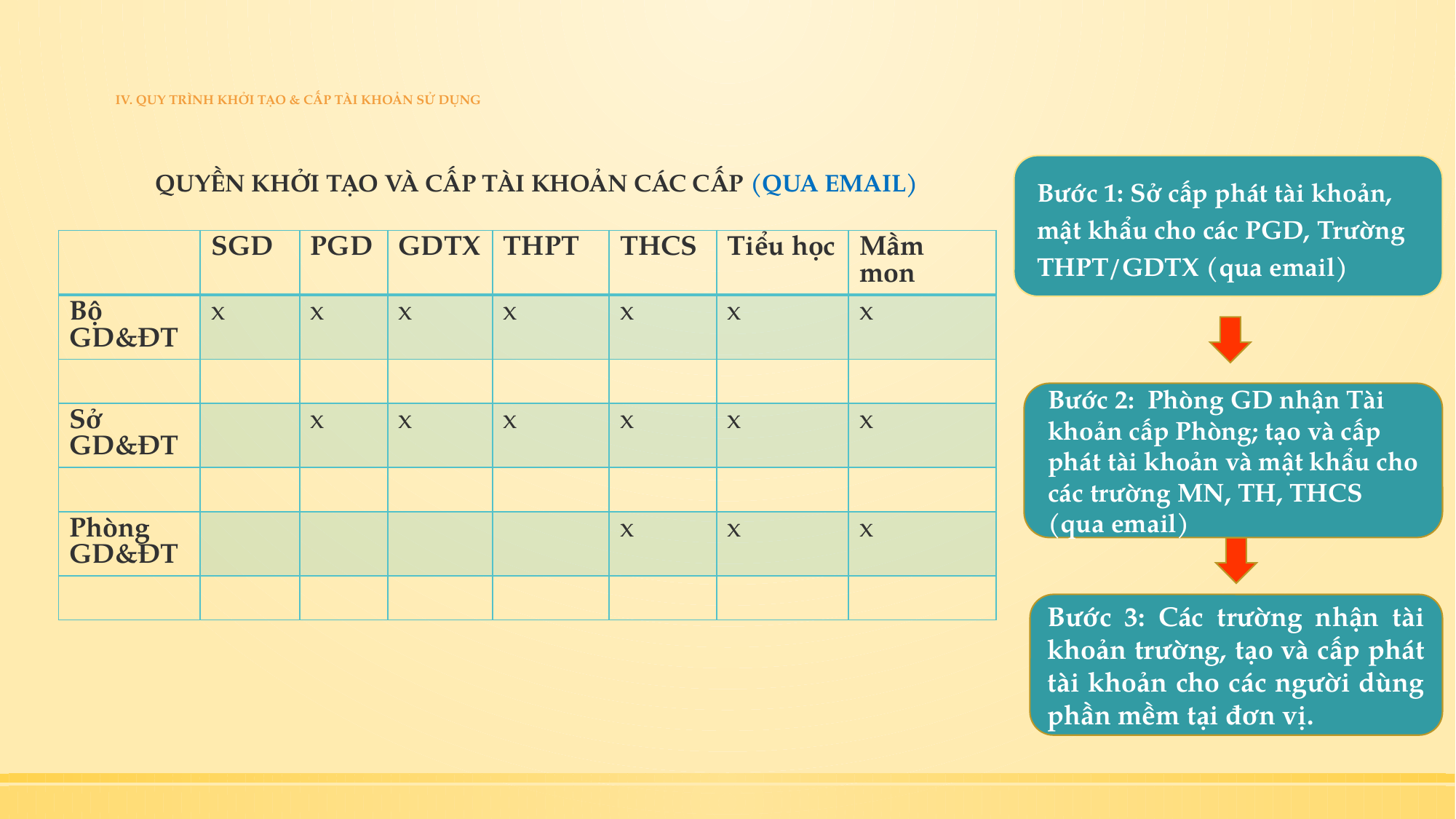

# IV. QUY TRÌNH KHỞI TẠO & CẤP TÀI KHOẢN SỬ DỤNG
Bước 1: Sở cấp phát tài khoản, mật khẩu cho các PGD, Trường THPT/GDTX (qua email)
QUYỀN KHỞI TẠO VÀ CẤP TÀI KHOẢN CÁC CẤP (QUA EMAIL)

|  | SGD | PGD | GDTX | THPT | THCS | Tiểu học | Mầm mon |
| --- | --- | --- | --- | --- | --- | --- | --- |
| Bộ GD&ĐT | x | x | x | x | x | x | x |
|  |  |  |  |  |  |  |  |
| Sở GD&ĐT |  | x | x | x | x | x | x |
|  |  |  |  |  |  |  |  |
| Phòng GD&ĐT |  |  |  |  | x | x | x |
|  |  |  |  |  |  |  |  |

Bước 2:  Phòng GD nhận Tài khoản cấp Phòng; tạo và cấp phát tài khoản và mật khẩu cho các trường MN, TH, THCS (qua email)

Bước 3: Các trường nhận tài khoản trường, tạo và cấp phát tài khoản cho các người dùng phần mềm tại đơn vị.